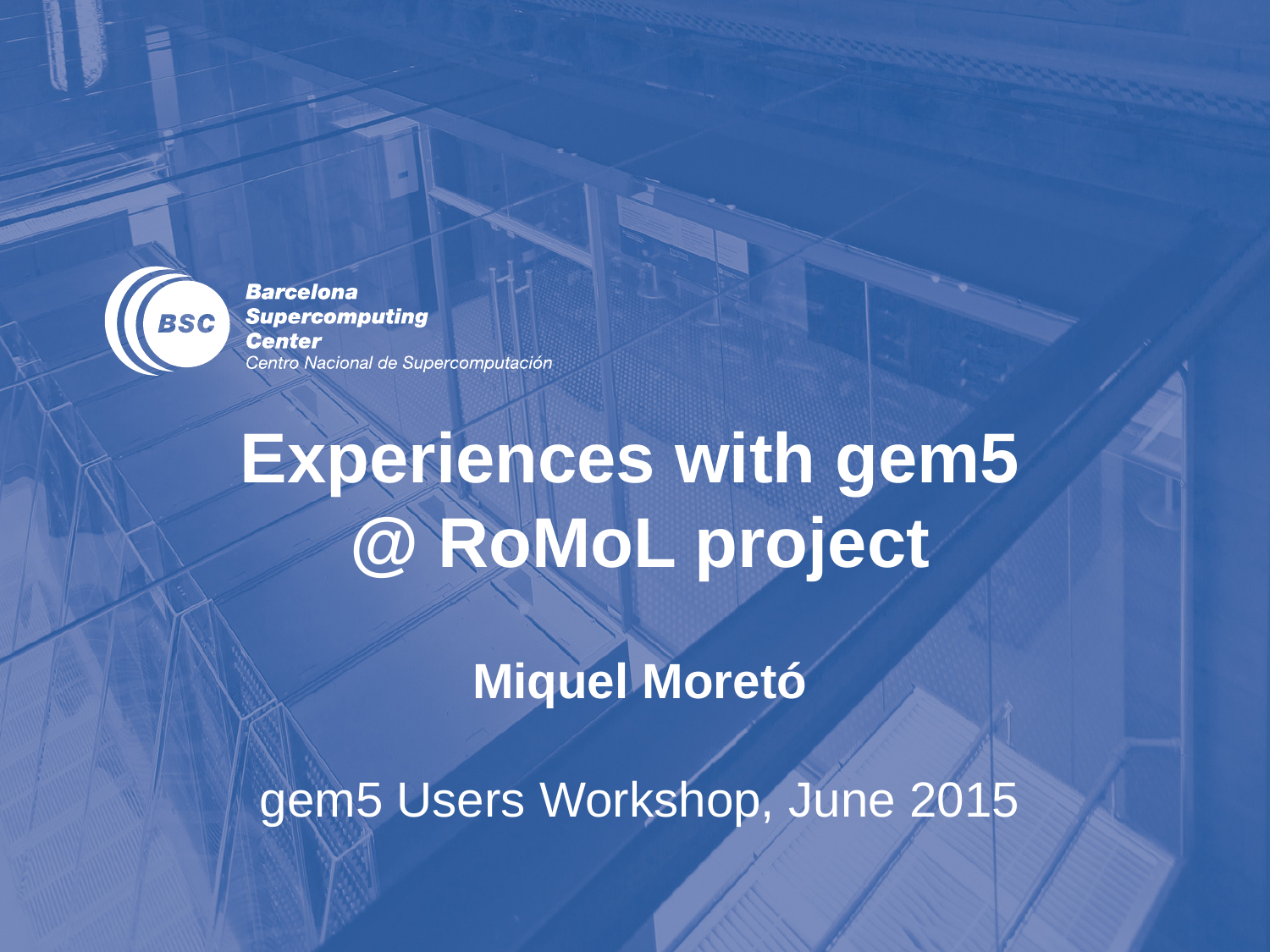

# Experiences with gem5 @ RoMoL project Miquel Moretó gem5 Users Workshop, June 2015